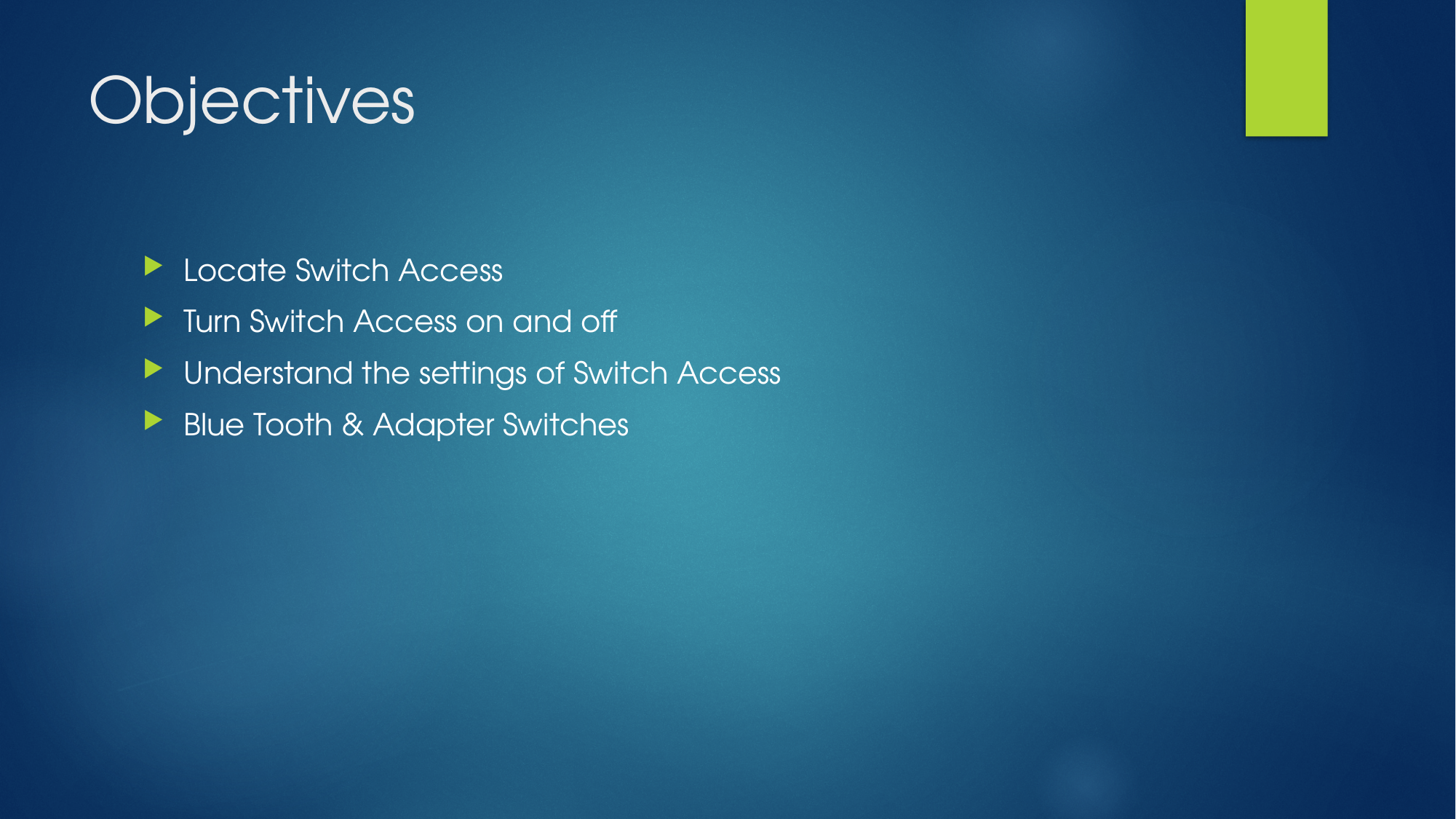

# Objectives
Locate Switch Access
Turn Switch Access on and off
Understand the settings of Switch Access
Blue Tooth & Adapter Switches